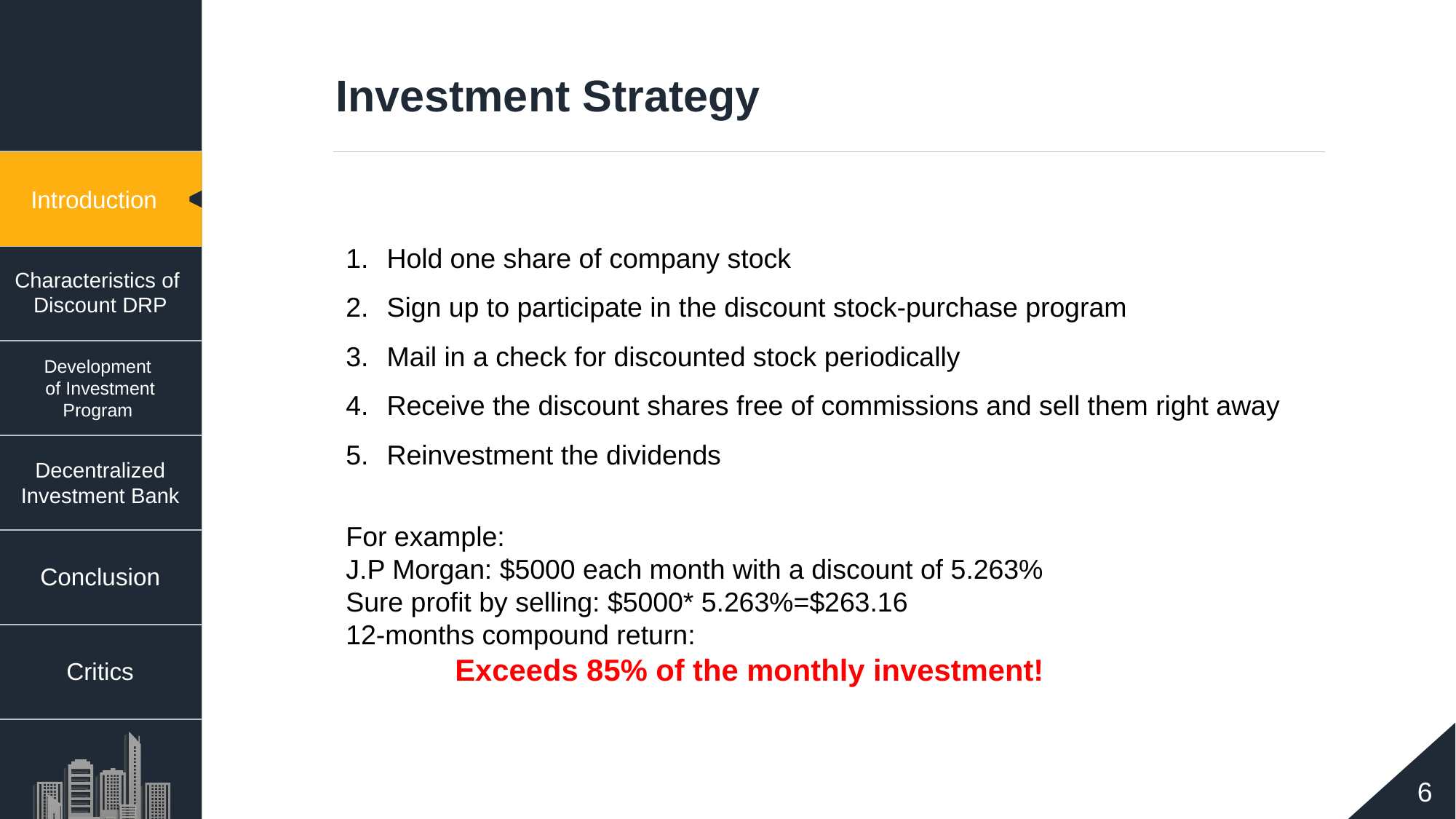

Investment Strategy
Introduction
Hold one share of company stock
Sign up to participate in the discount stock-purchase program
Mail in a check for discounted stock periodically
Receive the discount shares free of commissions and sell them right away
Reinvestment the dividends

For example:
J.P Morgan: $5000 each month with a discount of 5.263%
Sure profit by selling: $5000* 5.263%=$263.16
12-months compound return:
	Exceeds 85% of the monthly investment!

Characteristics of
Discount DRP

Development
of Investment Program
Decentralized Investment Bank
Conclusion
Critics